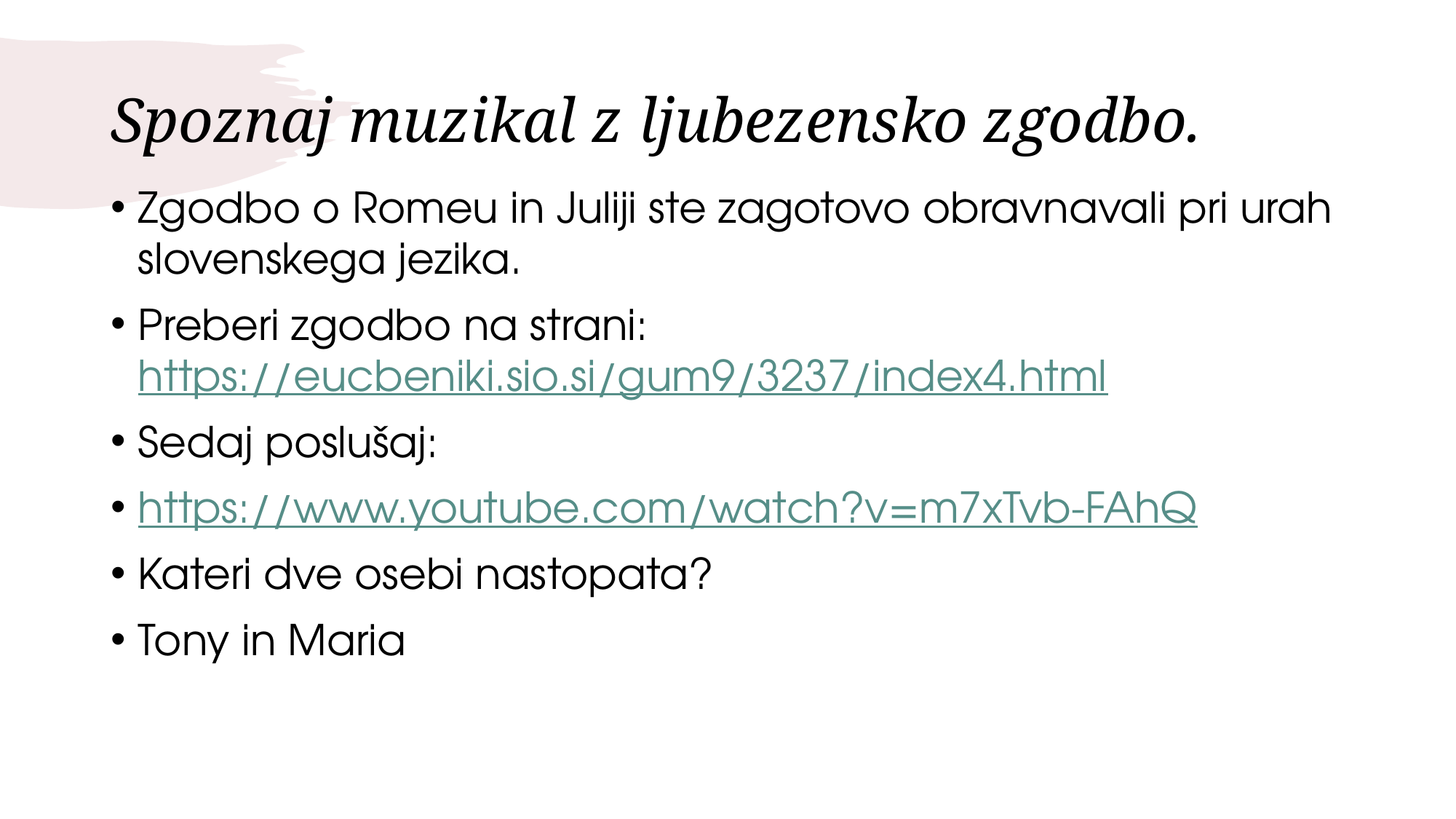

# Spoznaj muzikal z ljubezensko zgodbo.
Zgodbo o Romeu in Juliji ste zagotovo obravnavali pri urah slovenskega jezika.
Preberi zgodbo na strani: https://eucbeniki.sio.si/gum9/3237/index4.html
Sedaj poslušaj:
https://www.youtube.com/watch?v=m7xTvb-FAhQ
Kateri dve osebi nastopata?
Tony in Maria